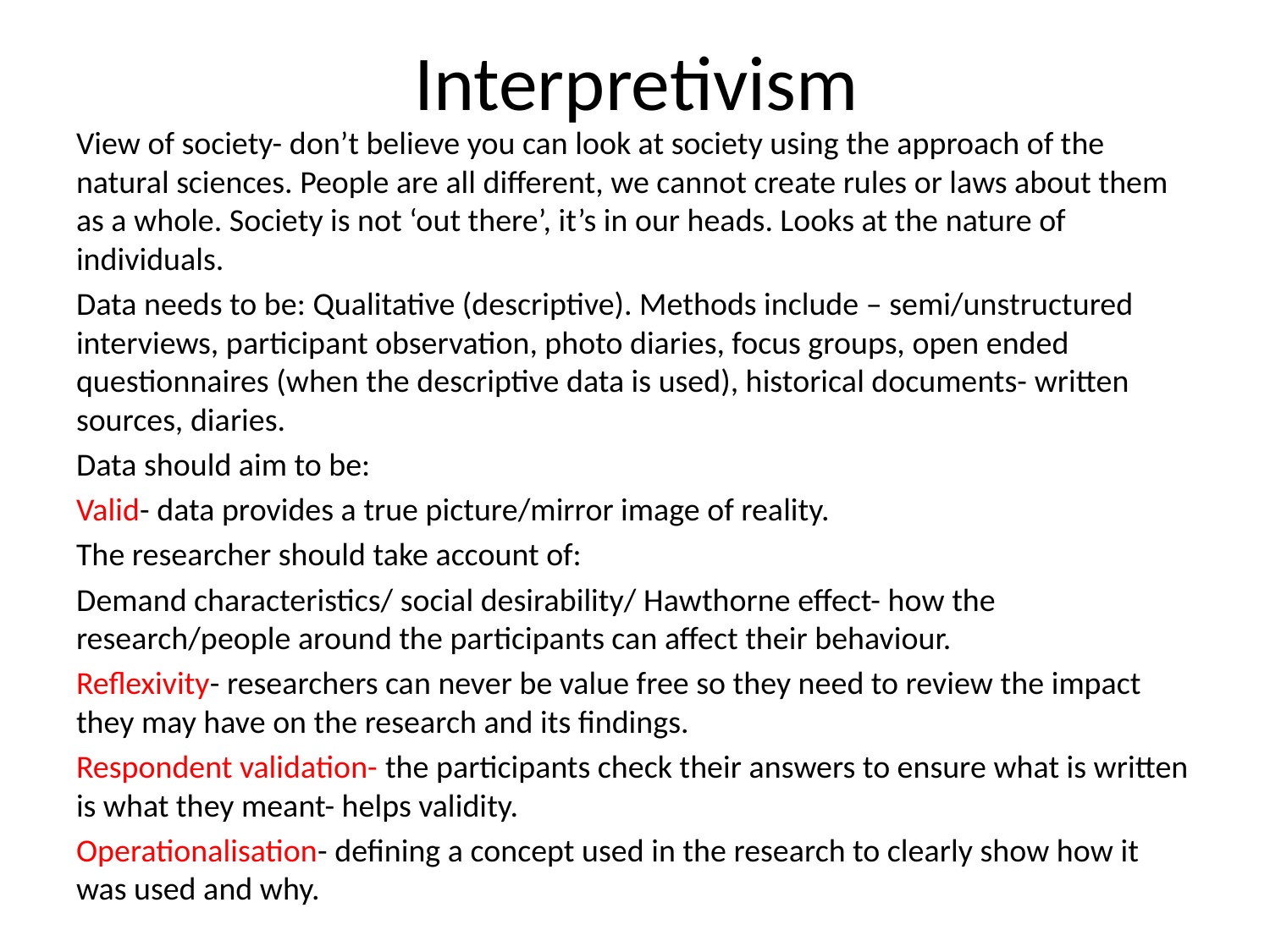

# Interpretivism
View of society- don’t believe you can look at society using the approach of the natural sciences. People are all different, we cannot create rules or laws about them as a whole. Society is not ‘out there’, it’s in our heads. Looks at the nature of individuals.
Data needs to be: Qualitative (descriptive). Methods include – semi/unstructured interviews, participant observation, photo diaries, focus groups, open ended questionnaires (when the descriptive data is used), historical documents- written sources, diaries.
Data should aim to be:
Valid- data provides a true picture/mirror image of reality.
The researcher should take account of:
Demand characteristics/ social desirability/ Hawthorne effect- how the research/people around the participants can affect their behaviour.
Reflexivity- researchers can never be value free so they need to review the impact they may have on the research and its findings.
Respondent validation- the participants check their answers to ensure what is written is what they meant- helps validity.
Operationalisation- defining a concept used in the research to clearly show how it was used and why.